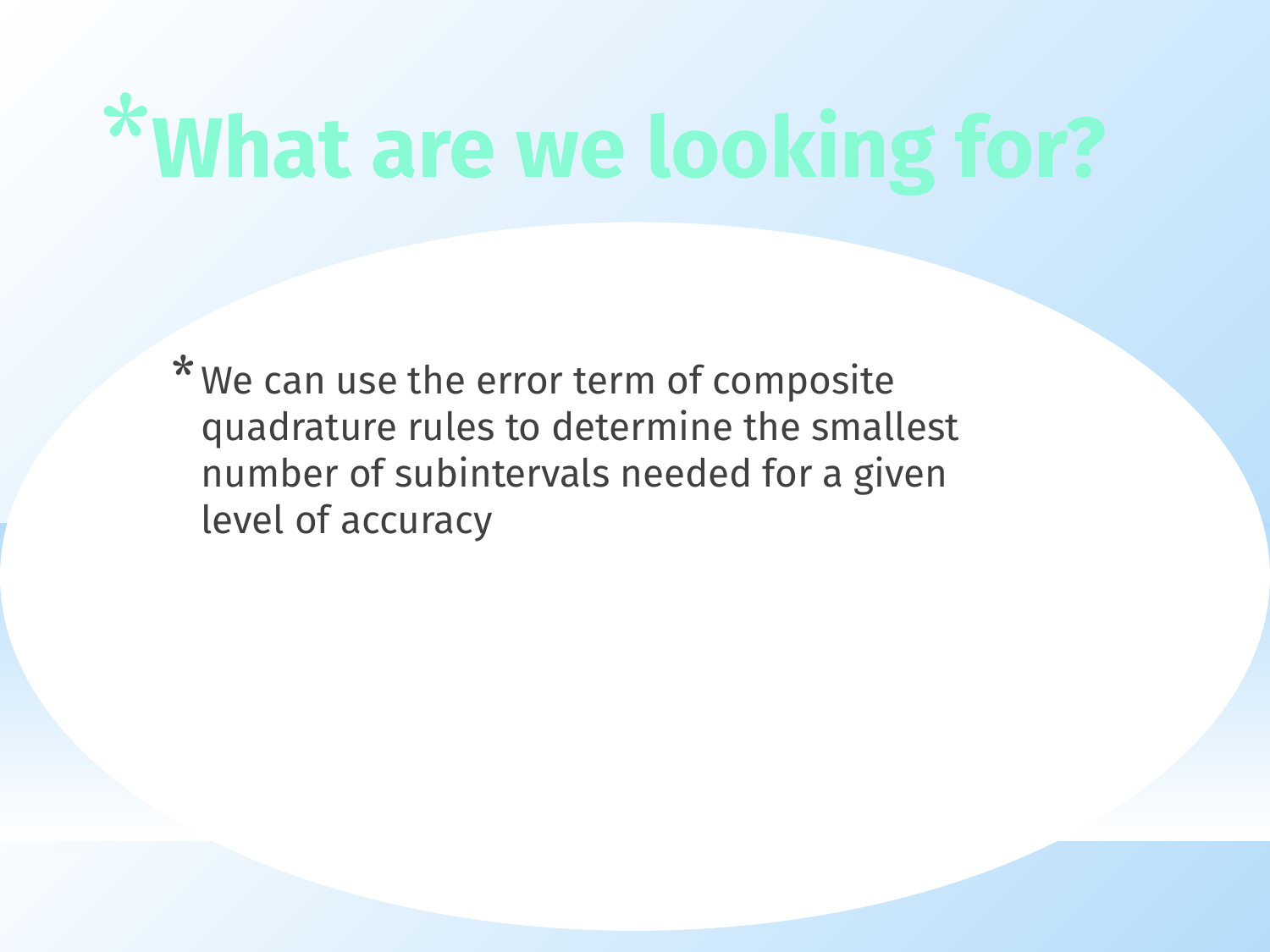

What are we looking for?
We can use the error term of composite quadrature rules to determine the smallest number of subintervals needed for a given level of accuracy